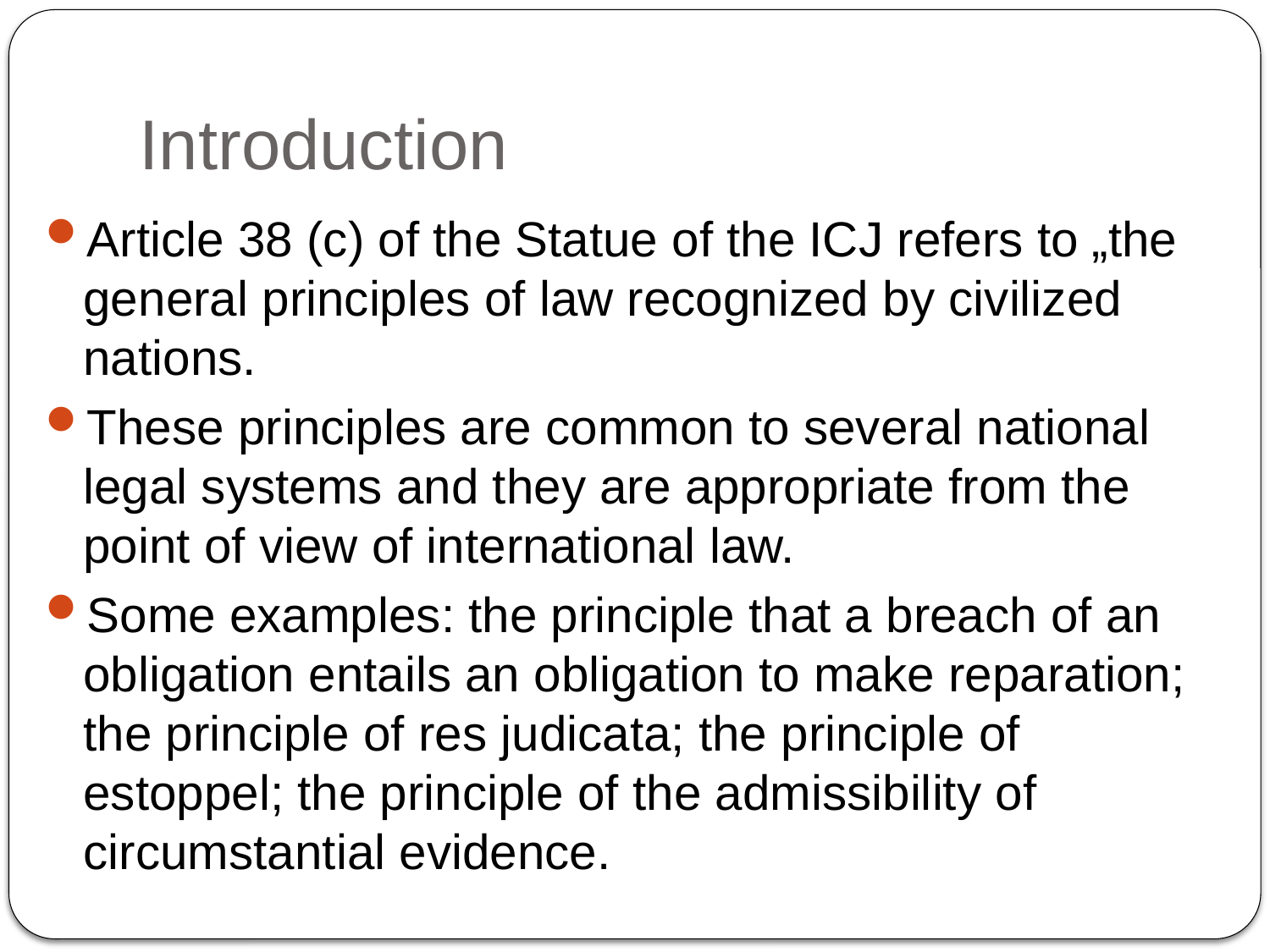

# Introduction
Article 38 (c) of the Statue of the ICJ refers to „the general principles of law recognized by civilized nations.
These principles are common to several national legal systems and they are appropriate from the point of view of international law.
Some examples: the principle that a breach of an obligation entails an obligation to make reparation; the principle of res judicata; the principle of estoppel; the principle of the admissibility of circumstantial evidence.